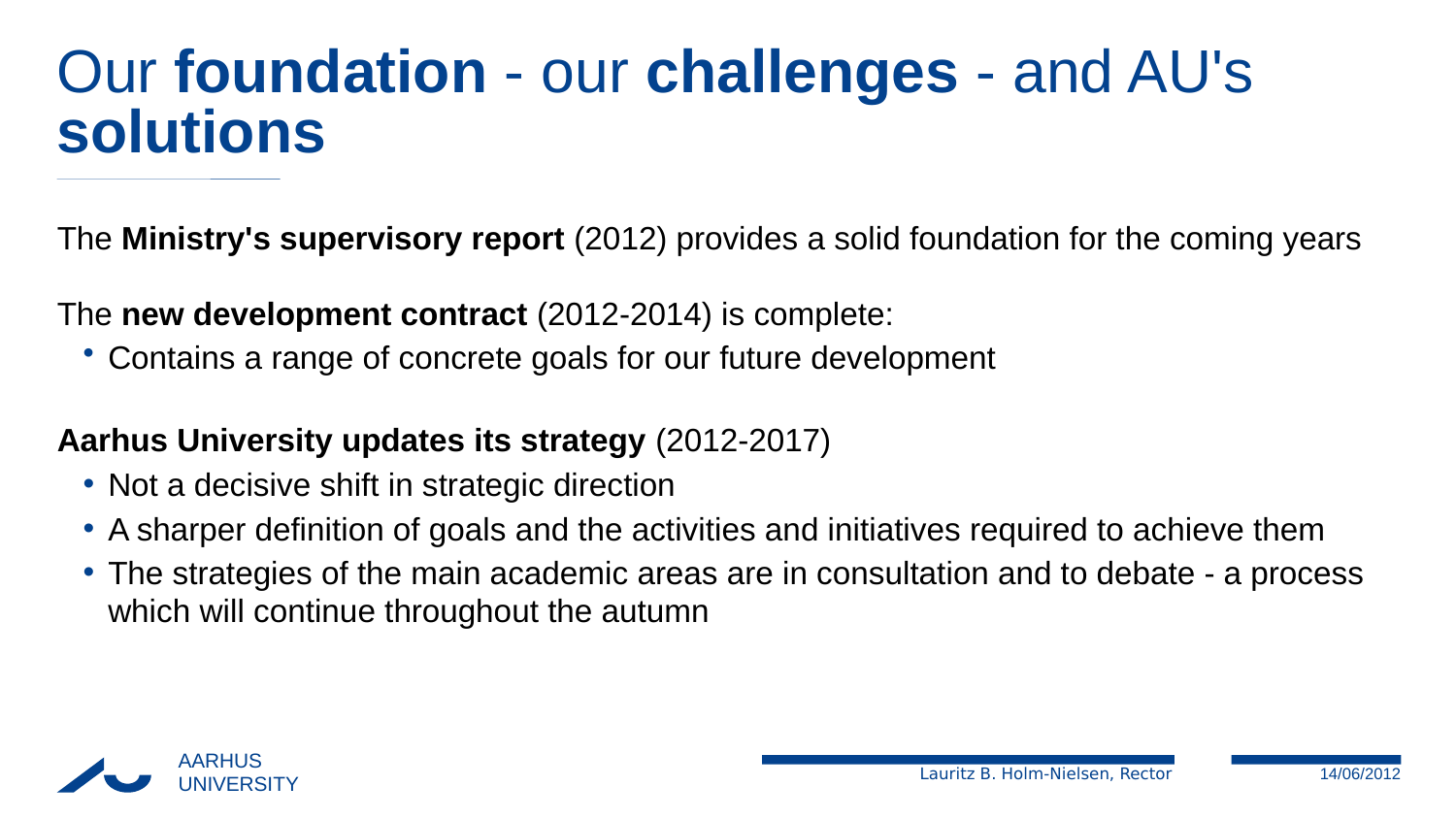

# Our foundation - our challenges - and AU's solutions

The Ministry's supervisory report (2012) provides a solid foundation for the coming years

The new development contract (2012-2014) is complete:
Contains a range of concrete goals for our future development

Aarhus University updates its strategy (2012-2017)
Not a decisive shift in strategic direction
A sharper definition of goals and the activities and initiatives required to achieve them
The strategies of the main academic areas are in consultation and to debate - a process which will continue throughout the autumn